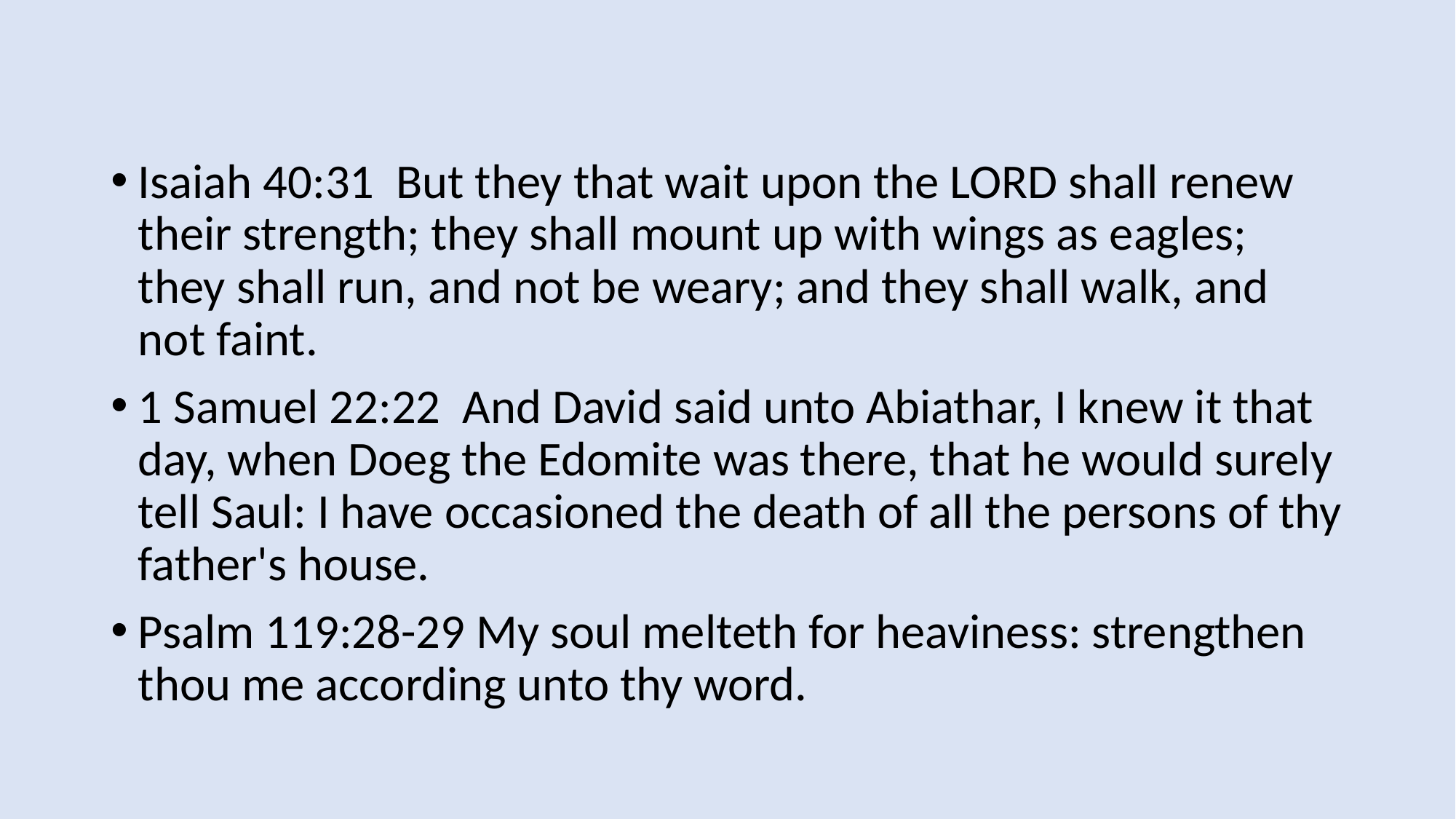

Isaiah 40:31  But they that wait upon the LORD shall renew their strength; they shall mount up with wings as eagles; they shall run, and not be weary; and they shall walk, and not faint.
1 Samuel 22:22  And David said unto Abiathar, I knew it that day, when Doeg the Edomite was there, that he would surely tell Saul: I have occasioned the death of all the persons of thy father's house.
Psalm 119:28-29 My soul melteth for heaviness: strengthen thou me according unto thy word.